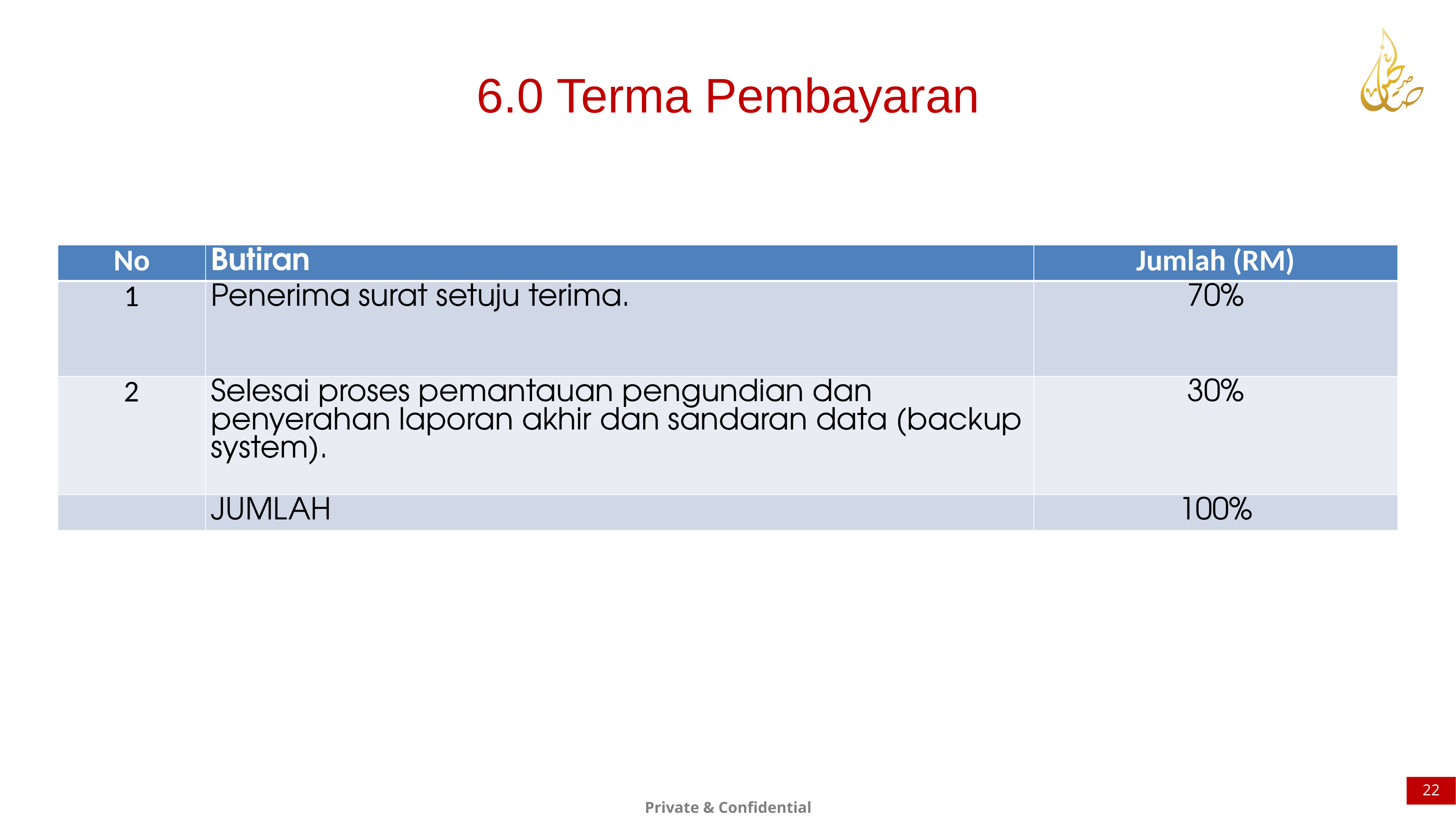

6.0 Terma Pembayaran

| No | Butiran | Jumlah (RM) |
| --- | --- | --- |
| 1 | Penerima surat setuju terima. | 70% |
| 2 | Selesai proses pemantauan pengundian dan penyerahan laporan akhir dan sandaran data (backup system). | 30% |
|  | JUMLAH | 100% |
22